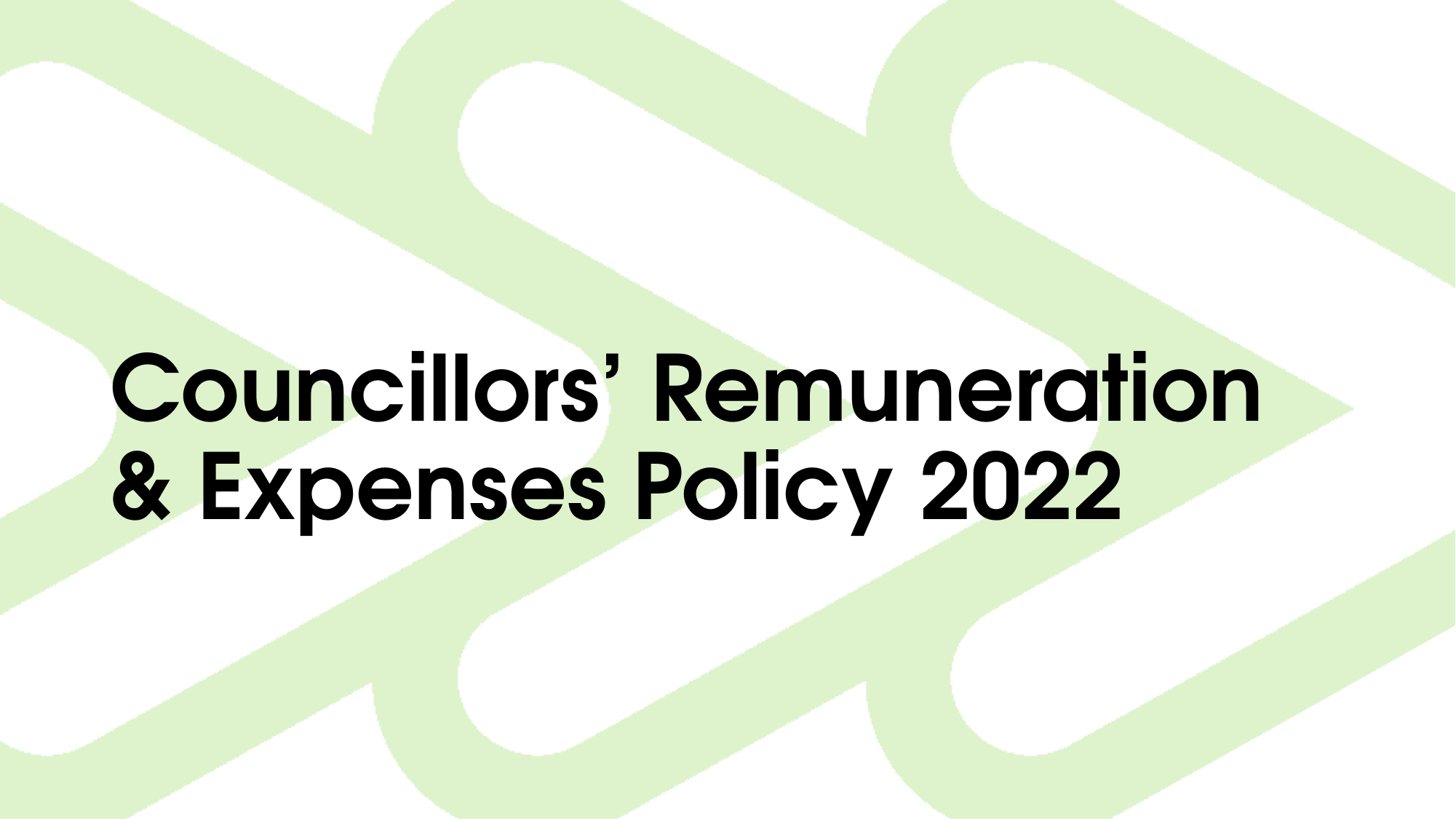

# Councillors’ Remuneration & Expenses Policy 2022